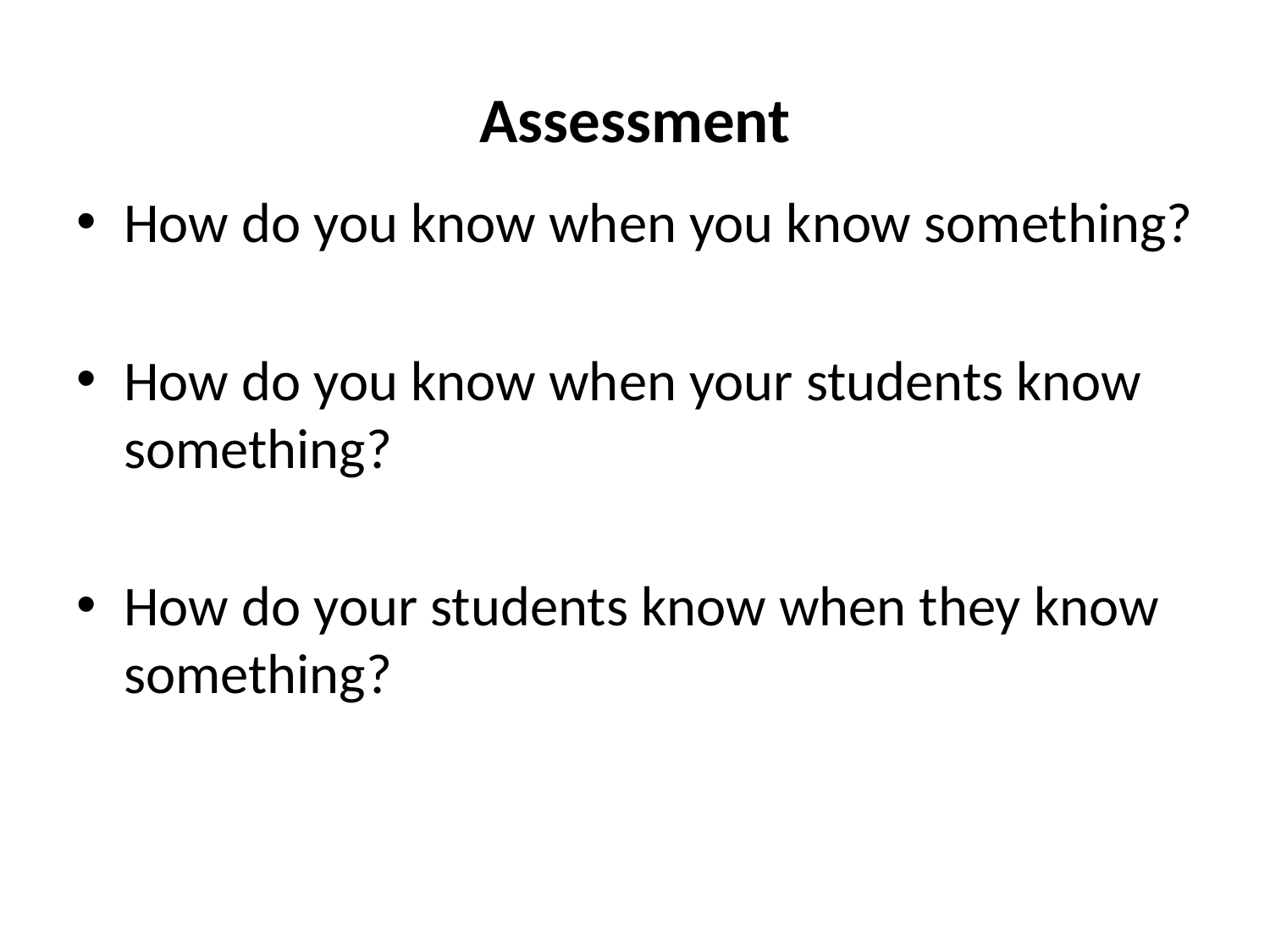

# Assessment
How do you know when you know something?

How do you know when your students know something?

How do your students know when they know something?